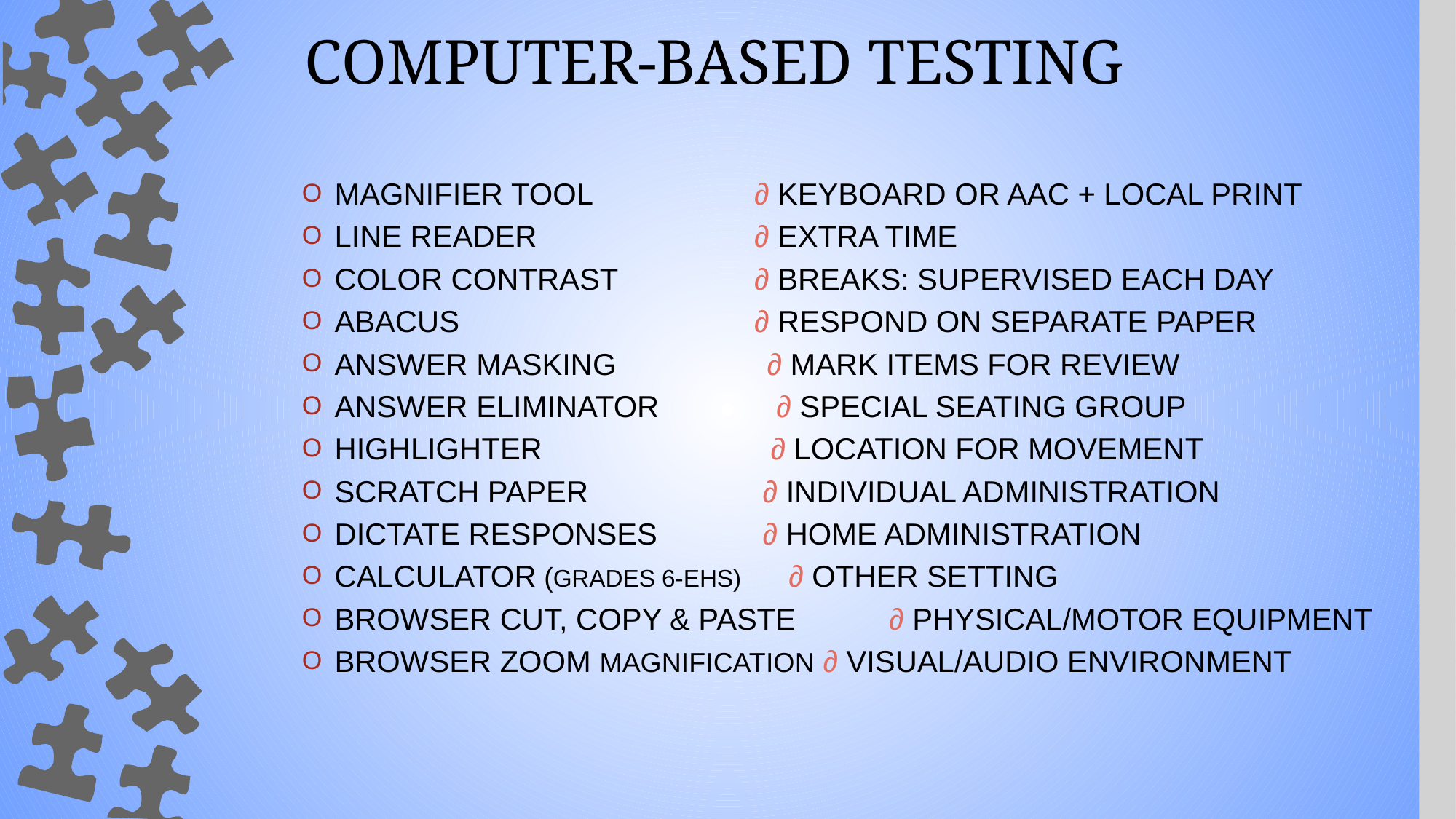

# COMPUTER-BASED TESTING
MAGNIFIER TOOL	           ∂ KEYBOARD OR AAC + LOCAL PRINT
LINE READER		           ∂ EXTRA TIME
COLOR CONTRAST	           ∂ BREAKS: SUPERVISED EACH DAY
ABACUS		           ∂ RESPOND ON SEPARATE PAPER
ANSWER MASKING                  ∂ MARK ITEMS FOR REVIEW
ANSWER ELIMINATOR              ∂ SPECIAL SEATING GROUP
HIGHLIGHTER	                          ∂ LOCATION FOR MOVEMENT
SCRATCH PAPER	            ∂ INDIVIDUAL ADMINISTRATION
DICTATE RESPONSES	            ∂ HOME ADMINISTRATION
CALCULATOR (GRADES 6-EHS)       ∂ OTHER SETTING
BROWSER CUT, COPY & PASTE	 ∂ PHYSICAL/MOTOR EQUIPMENT
BROWSER ZOOM MAGNIFICATION ∂ VISUAL/AUDIO ENVIRONMENT